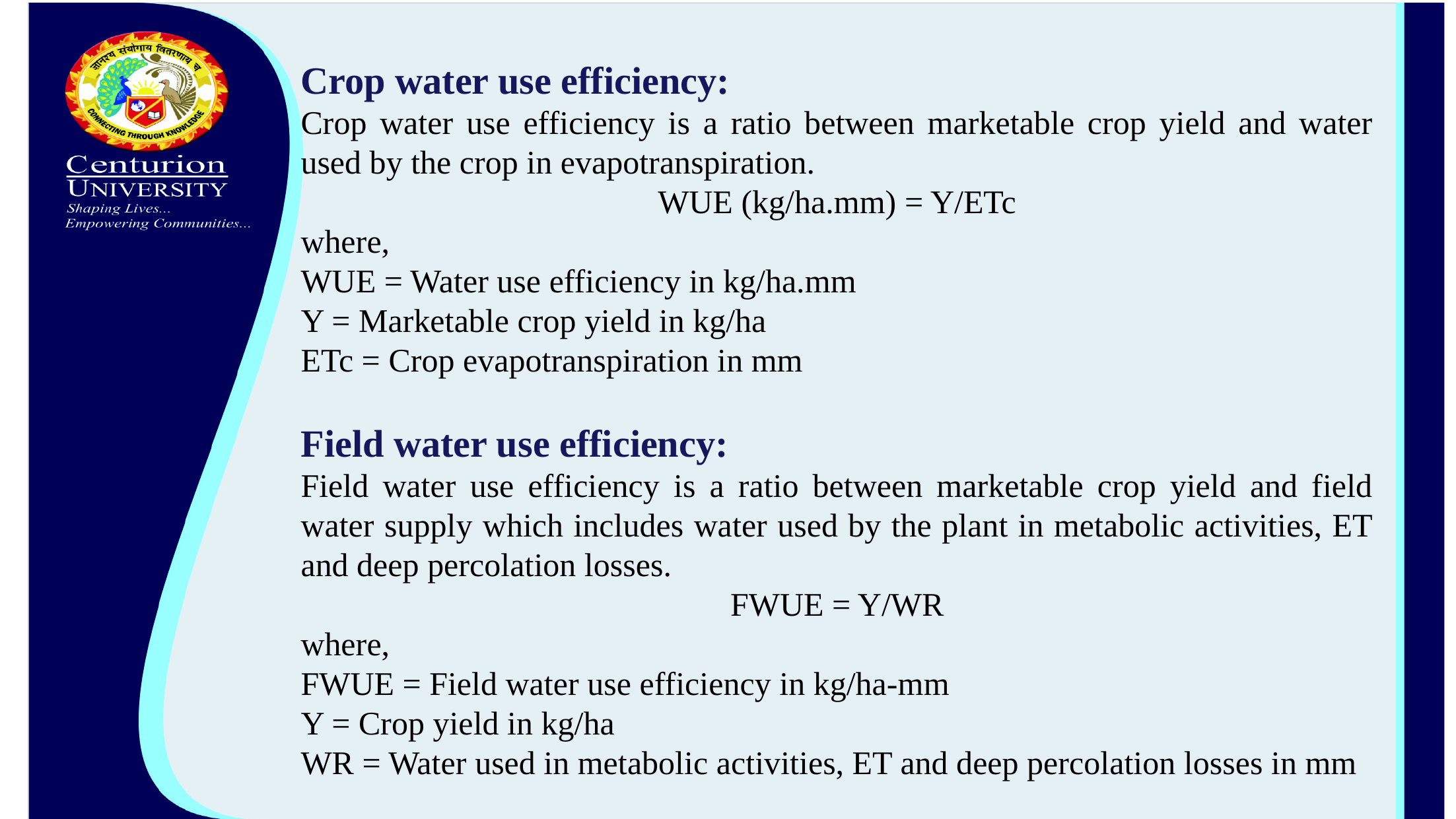

Crop water use efficiency:
Crop water use efficiency is a ratio between marketable crop yield and water used by the crop in evapotranspiration.
WUE (kg/ha.mm) = Y/ETc
where,
WUE = Water use efficiency in kg/ha.mm
Y = Marketable crop yield in kg/ha
ETc = Crop evapotranspiration in mm

Field water use efficiency:
Field water use efficiency is a ratio between marketable crop yield and field water supply which includes water used by the plant in metabolic activities, ET and deep percolation losses.
FWUE = Y/WR
where,
FWUE = Field water use efficiency in kg/ha-mm
Y = Crop yield in kg/ha
WR = Water used in metabolic activities, ET and deep percolation losses in mm